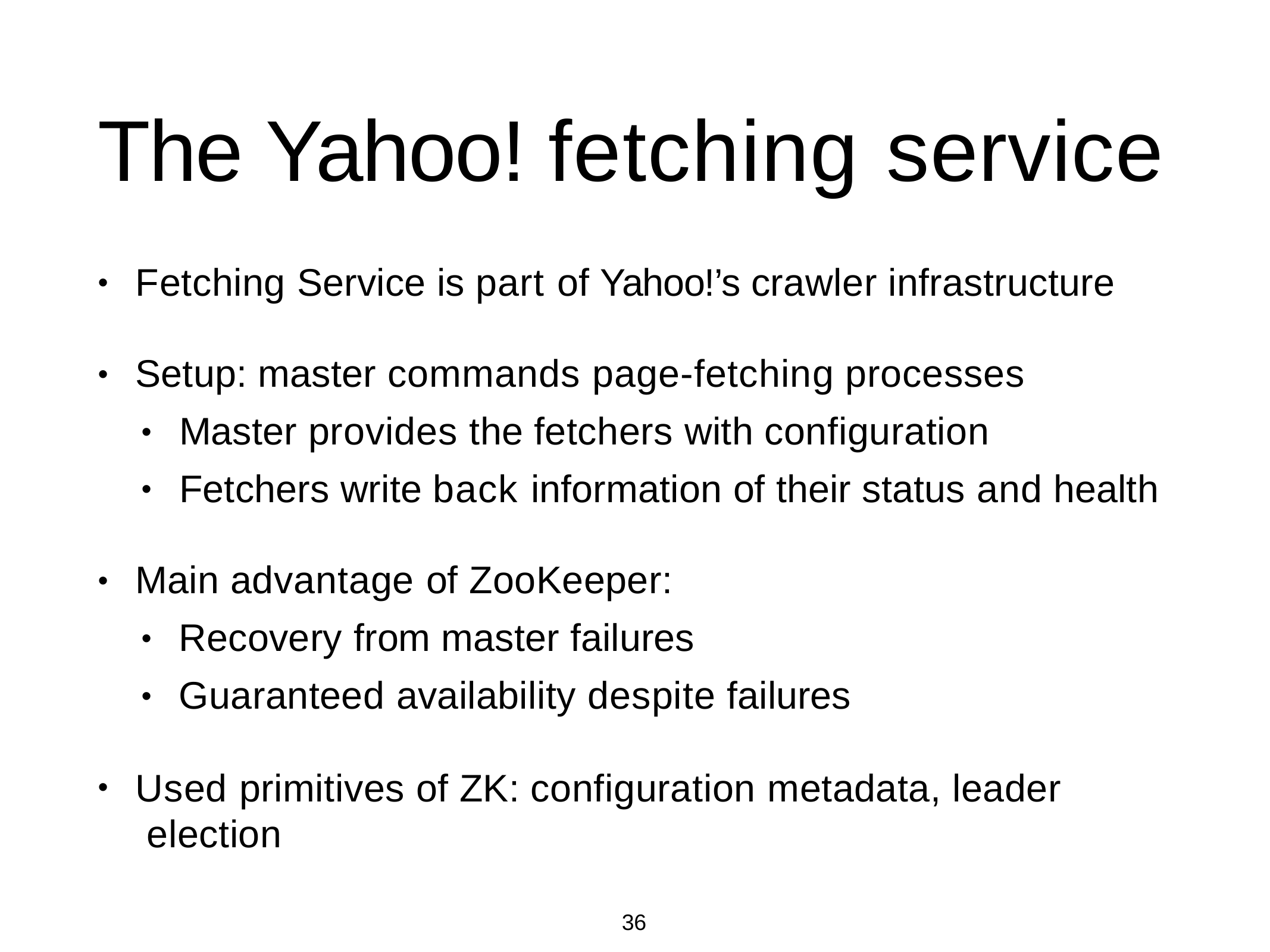

# The Yahoo! fetching service
Fetching Service is part of Yahoo!’s crawler infrastructure
•
Setup: master commands page-fetching processes
•
Master provides the fetchers with configuration
Fetchers write back information of their status and health
•
•
Main advantage of ZooKeeper:
•
Recovery from master failures  Guaranteed availability despite failures
•
•
Used primitives of ZK: configuration metadata, leader  election
•
36